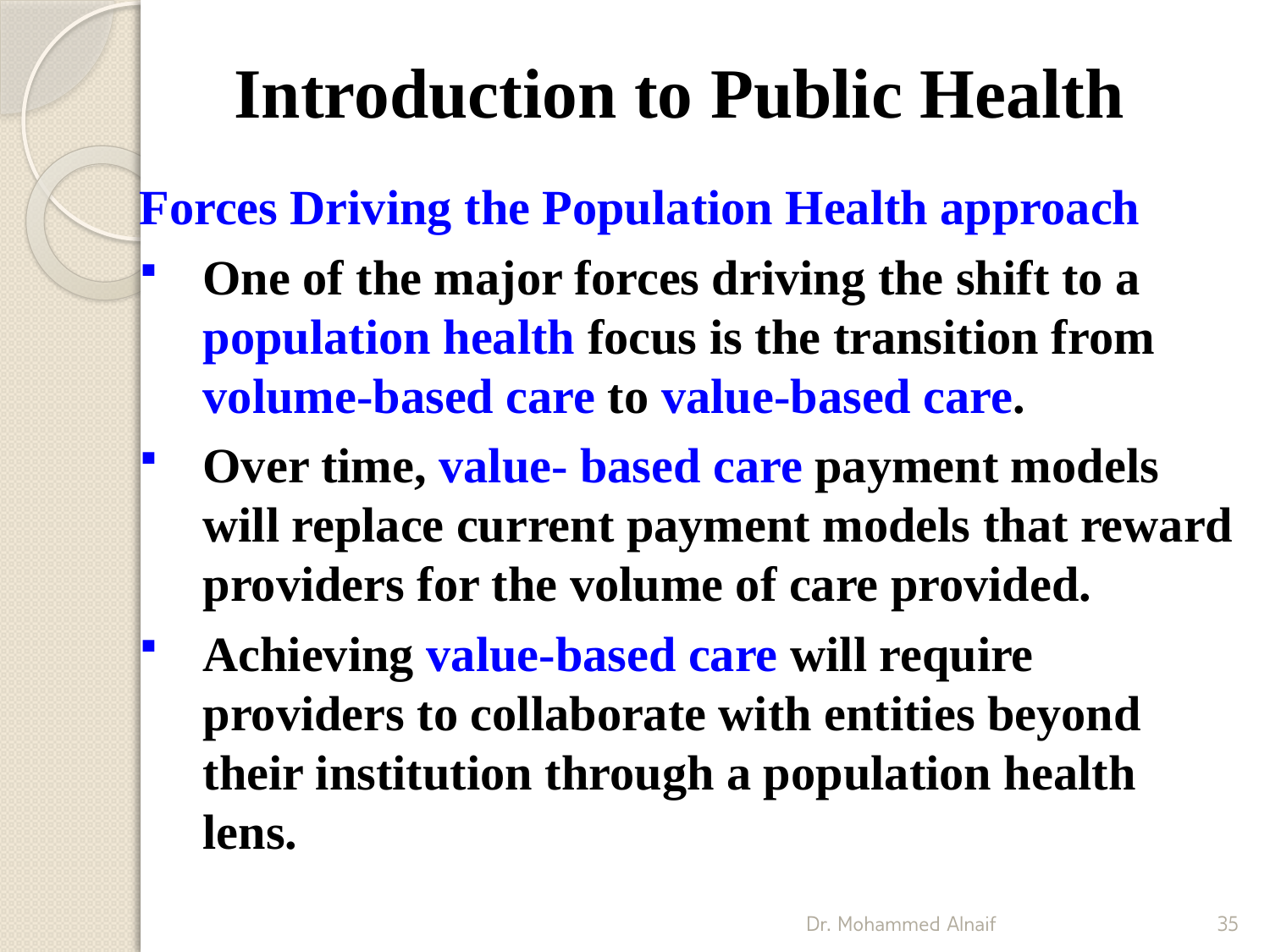

# Introduction to Public Health
Forces Driving the Population Health approach
One of the major forces driving the shift to a population health focus is the transition from volume-based care to value-based care.
Over time, value- based care payment models will replace current payment models that reward providers for the volume of care provided.
Achieving value-based care will require providers to collaborate with entities beyond their institution through a population health lens.
Dr. Mohammed Alnaif
35